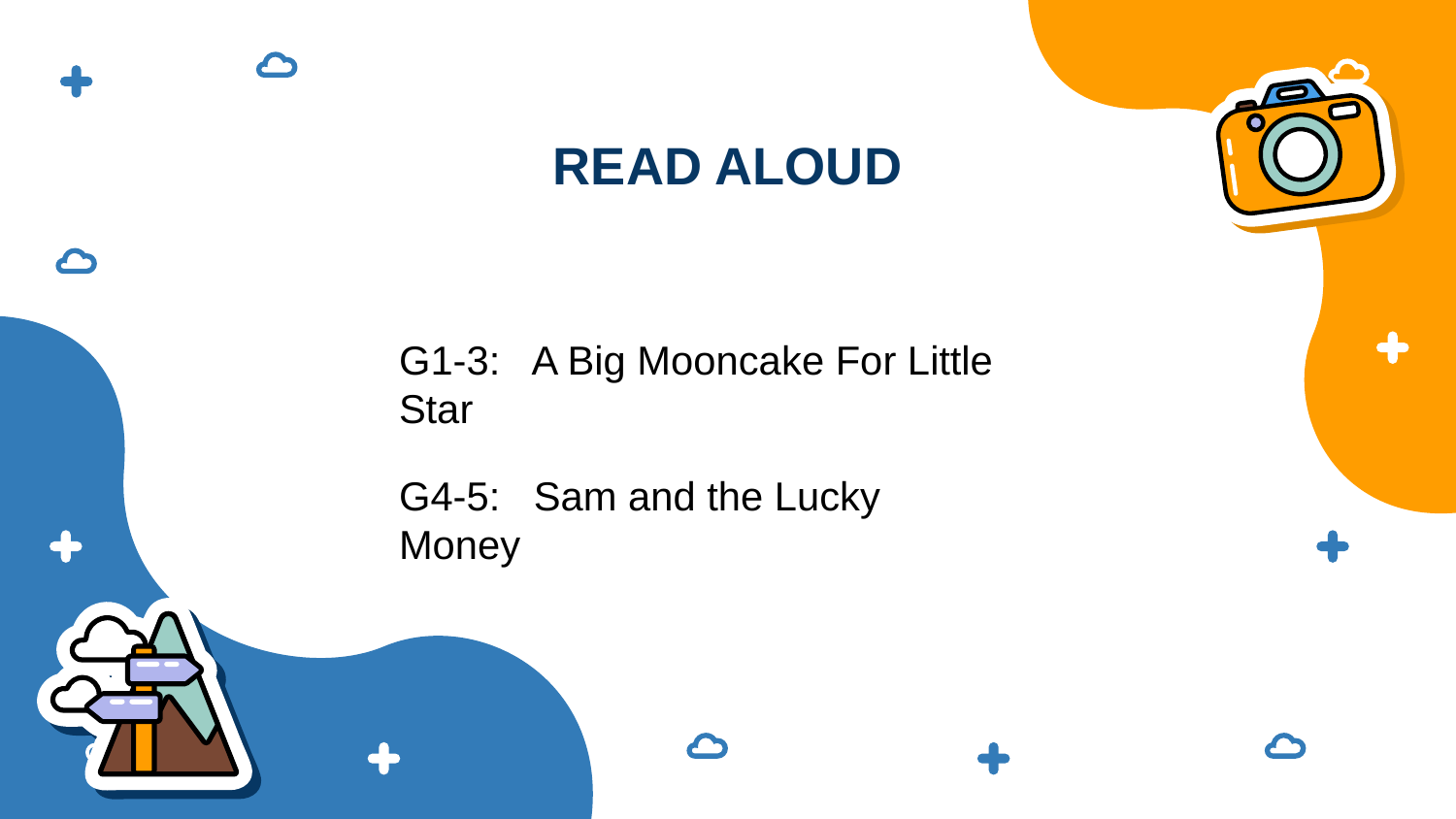

# READ ALOUD
G1-3:   A Big Mooncake For Little Star
G4-5:   Sam and the Lucky Money